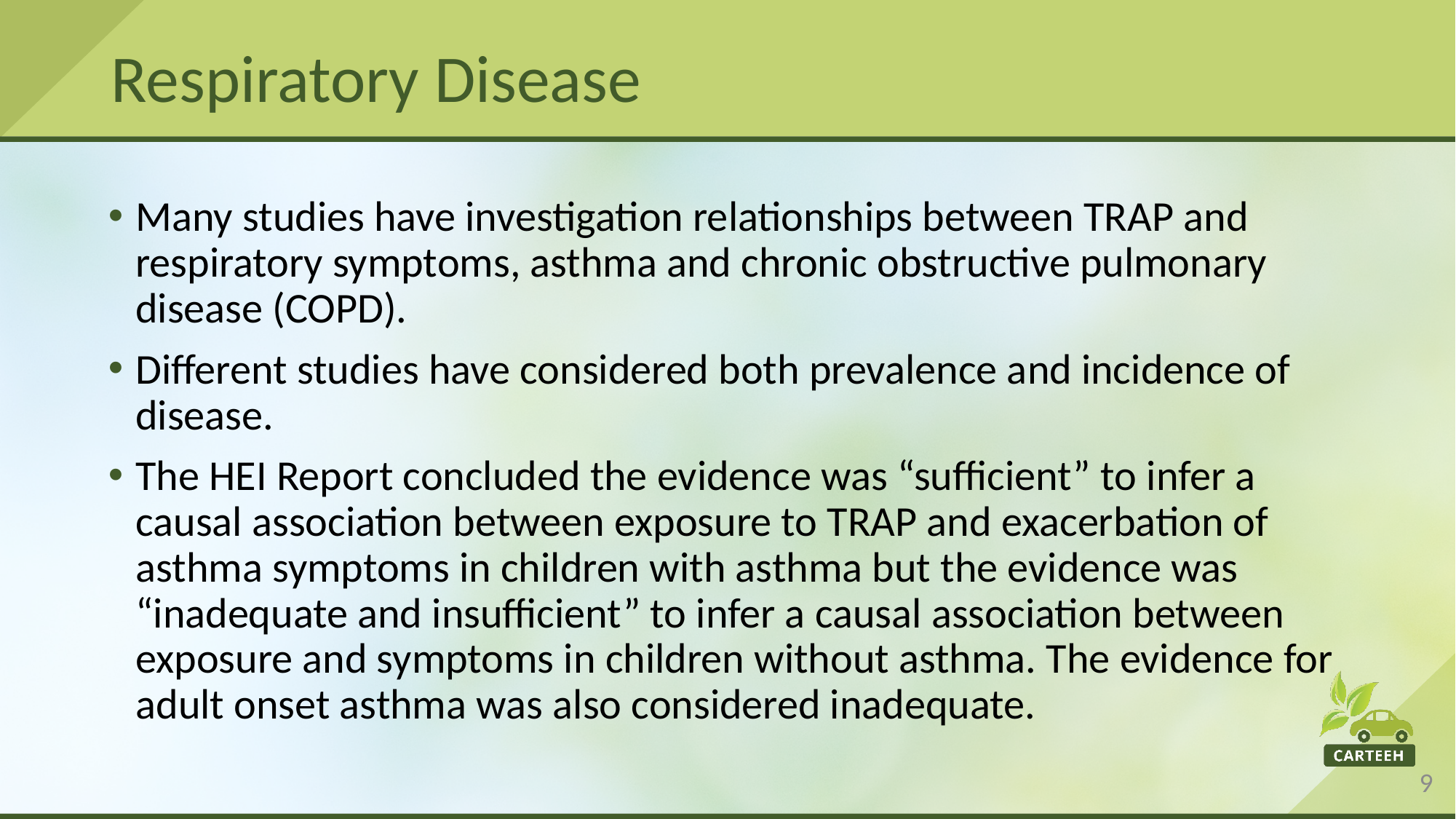

# Respiratory Disease
Many studies have investigation relationships between TRAP and respiratory symptoms, asthma and chronic obstructive pulmonary disease (COPD).
Different studies have considered both prevalence and incidence of disease.
The HEI Report concluded the evidence was “sufficient” to infer a causal association between exposure to TRAP and exacerbation of asthma symptoms in children with asthma but the evidence was “inadequate and insufficient” to infer a causal association between exposure and symptoms in children without asthma. The evidence for adult onset asthma was also considered inadequate.